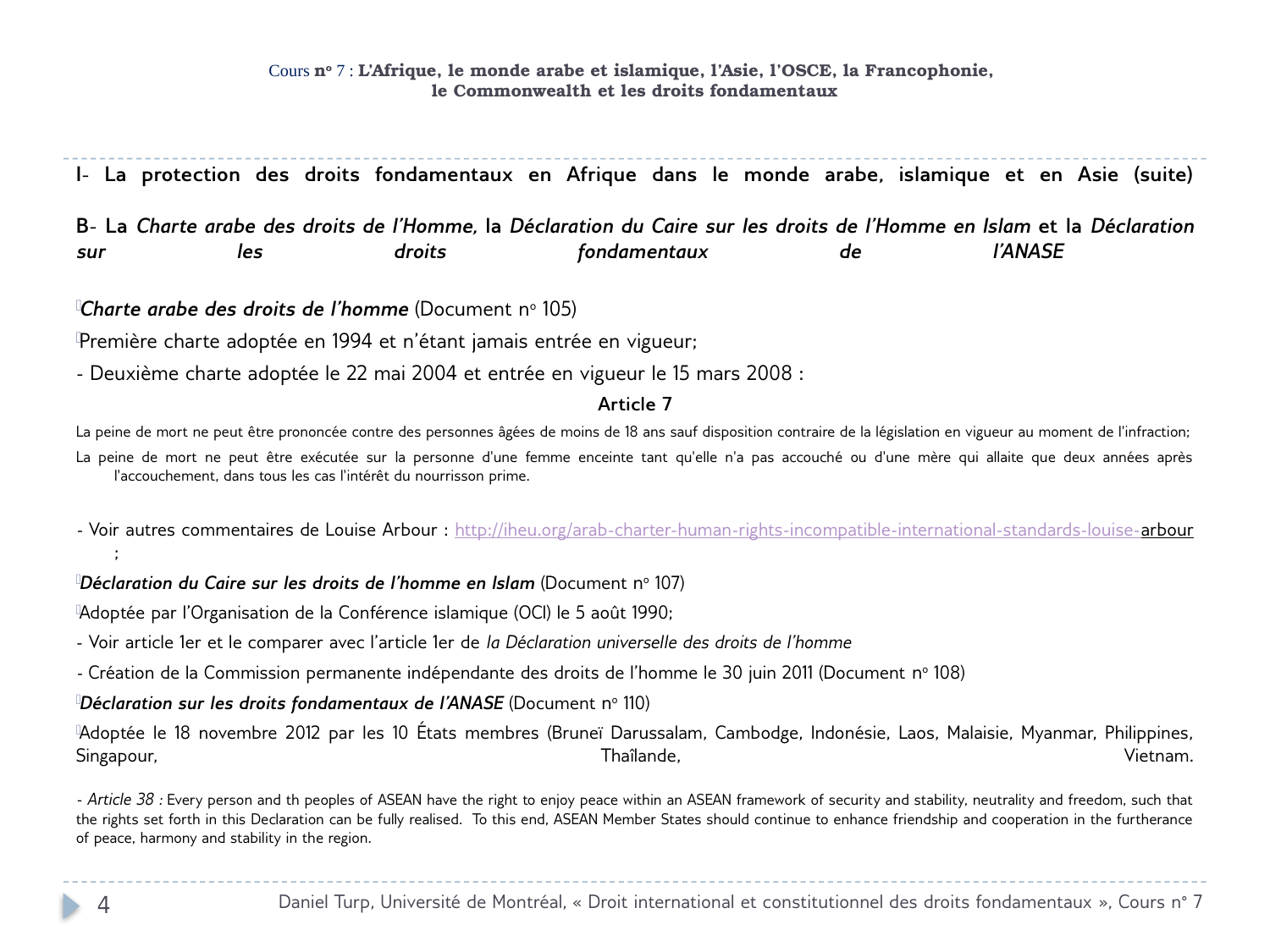

# Cours no 7 : L’Afrique, le monde arabe et islamique, l’Asie, l’OSCE, la Francophonie, le Commonwealth et les droits fondamentaux

I- La protection des droits fondamentaux en Afrique dans le monde arabe, islamique et en Asie (suite)
B- La Charte arabe des droits de l’Homme, la Déclaration du Caire sur les droits de l’Homme en Islam et la Déclaration sur les droits fondamentaux de l’ANASE
Charte arabe des droits de l’homme (Document no 105)
Première charte adoptée en 1994 et n’étant jamais entrée en vigueur;
- Deuxième charte adoptée le 22 mai 2004 et entrée en vigueur le 15 mars 2008 :
Article 7
La peine de mort ne peut être prononcée contre des personnes âgées de moins de 18 ans sauf disposition contraire de la législation en vigueur au moment de l'infraction;
La peine de mort ne peut être exécutée sur la personne d'une femme enceinte tant qu'elle n'a pas accouché ou d'une mère qui allaite que deux années après l'accouchement, dans tous les cas l'intérêt du nourrisson prime.

- Voir autres commentaires de Louise Arbour : http://iheu.org/arab-charter-human-rights-incompatible-international-standards-louise-arbour;
Déclaration du Caire sur les droits de l’homme en Islam (Document no 107)
Adoptée par l’Organisation de la Conférence islamique (OCI) le 5 août 1990;
- Voir article 1er et le comparer avec l’article 1er de la Déclaration universelle des droits de l’homme
- Création de la Commission permanente indépendante des droits de l’homme le 30 juin 2011 (Document no 108)
Déclaration sur les droits fondamentaux de l’ANASE (Document no 110)
Adoptée le 18 novembre 2012 par les 10 États membres (Bruneï Darussalam, Cambodge, Indonésie, Laos, Malaisie, Myanmar, Philippines, Singapour, Thaîlande, Vietnam.
- Article 38 : Every person and th peoples of ASEAN have the right to enjoy peace within an ASEAN framework of security and stability, neutrality and freedom, such that the rights set forth in this Declaration can be fully realised.  To this end, ASEAN Member States should continue to enhance friendship and cooperation in the furtherance of peace, harmony and stability in the region.

Daniel Turp, Université de Montréal, « Droit international et constitutionnel des droits fondamentaux », Cours n° 7
4